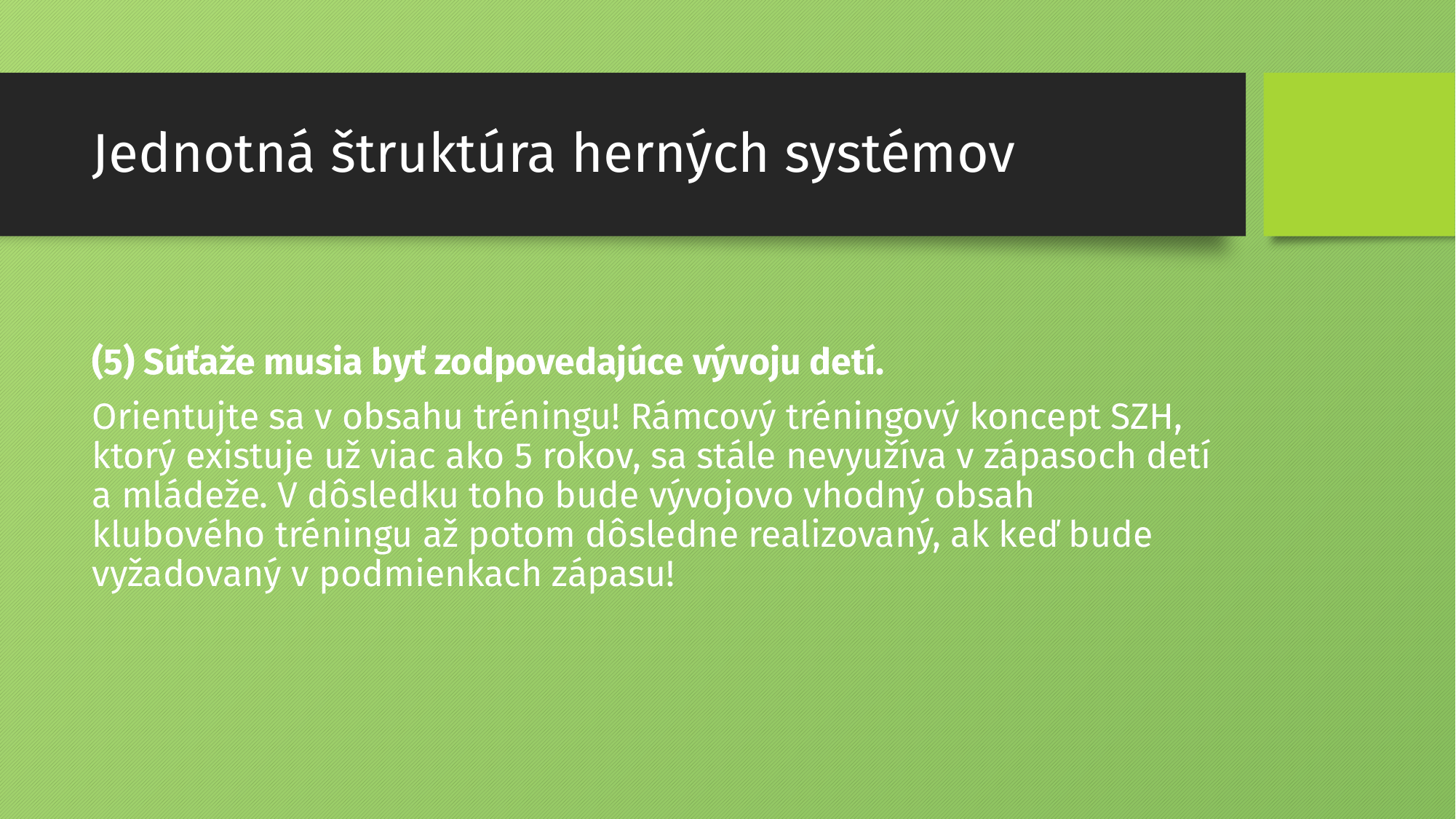

# Jednotná štruktúra herných systémov

(5) Súťaže musia byť zodpovedajúce vývoju detí.
Orientujte sa v obsahu tréningu! Rámcový tréningový koncept SZH, ktorý existuje už viac ako 5 rokov, sa stále nevyužíva v zápasoch detí a mládeže. V dôsledku toho bude vývojovo vhodný obsah klubového tréningu až potom dôsledne realizovaný, ak keď bude vyžadovaný v podmienkach zápasu!